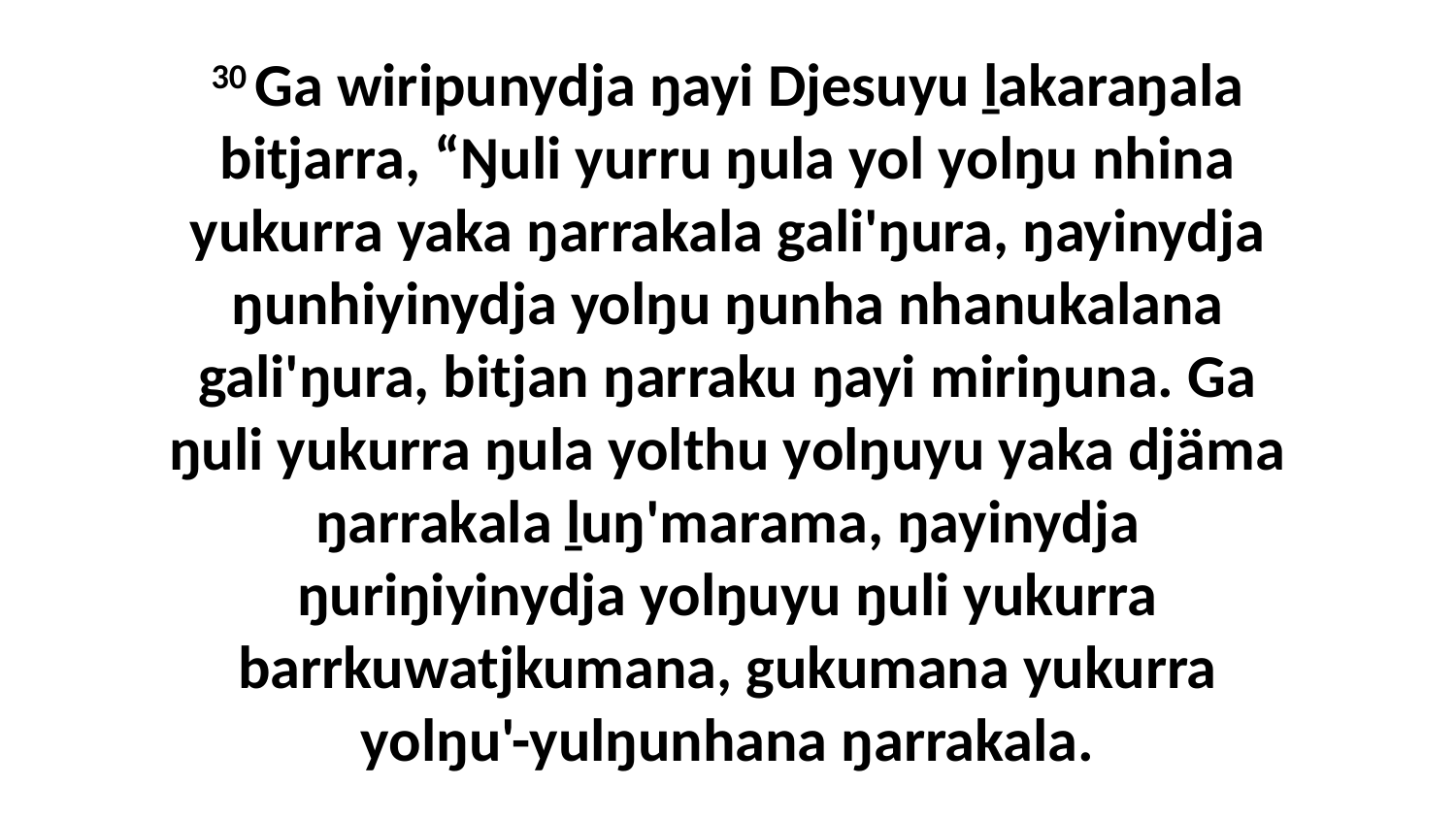

30 Ga wiripunydja ŋayi Djesuyu ḻakaraŋala bitjarra, “Ŋuli yurru ŋula yol yolŋu nhina yukurra yaka ŋarrakala gali'ŋura, ŋayinydja ŋunhiyinydja yolŋu ŋunha nhanukalana gali'ŋura, bitjan ŋarraku ŋayi miriŋuna. Ga ŋuli yukurra ŋula yolthu yolŋuyu yaka djäma ŋarrakala ḻuŋ'marama, ŋayinydja ŋuriŋiyinydja yolŋuyu ŋuli yukurra barrkuwatjkumana, gukumana yukurra yolŋu'-yulŋunhana ŋarrakala.